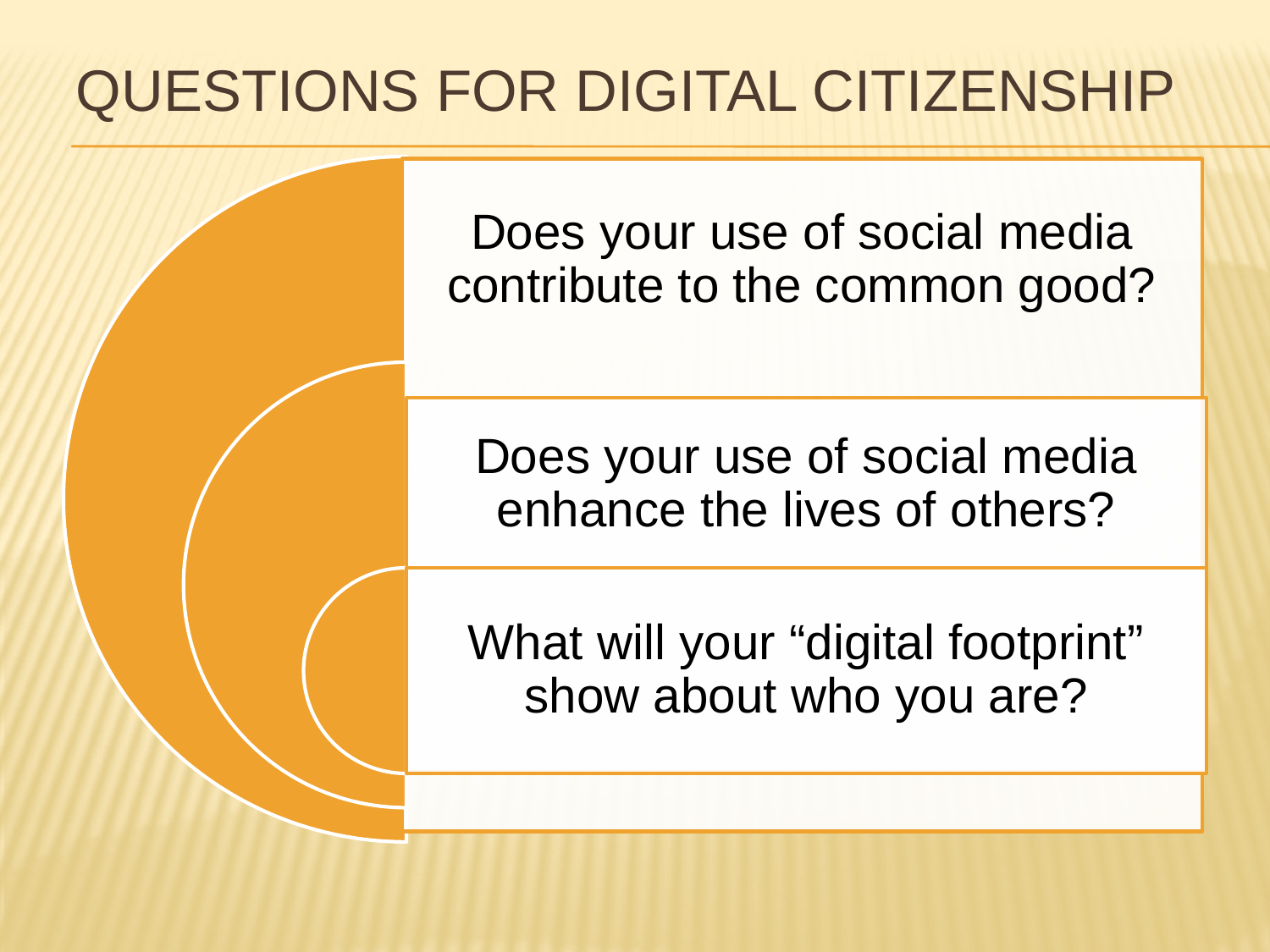

# Questions for Digital Citizenship
Does your use of social media contribute to the common good?
Does your use of social media enhance the lives of others?
What will your “digital footprint” show about who you are?